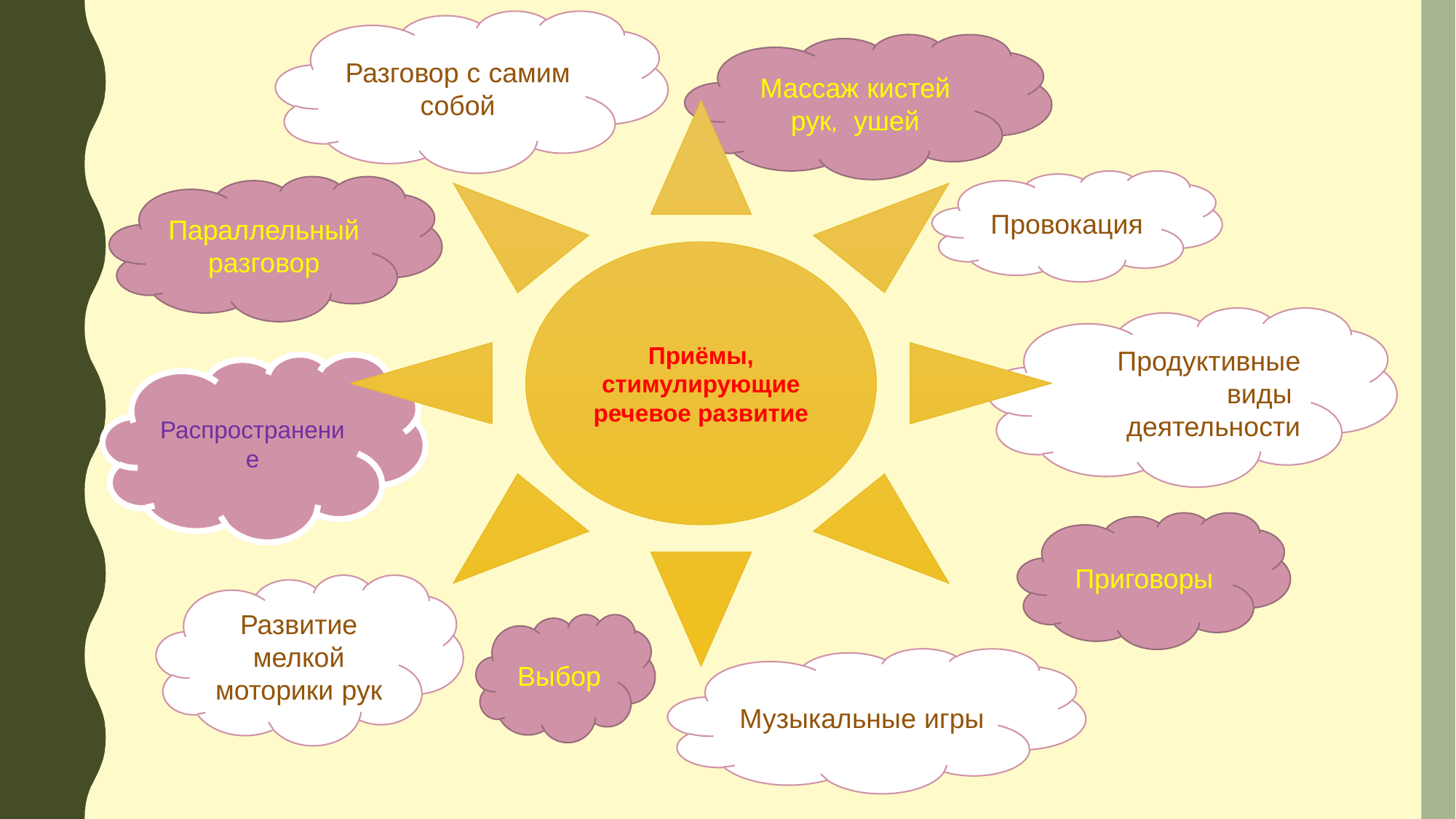

Разговор с самим собой
Массаж кистей рук,  ушей
Приёмы, стимулирующие речевое развитие
Провокация
Параллельный разговор
Продуктивные виды  деятельности
Распространение
Приговоры
Развитие мелкой моторики рук
Выбор
Музыкальные игры